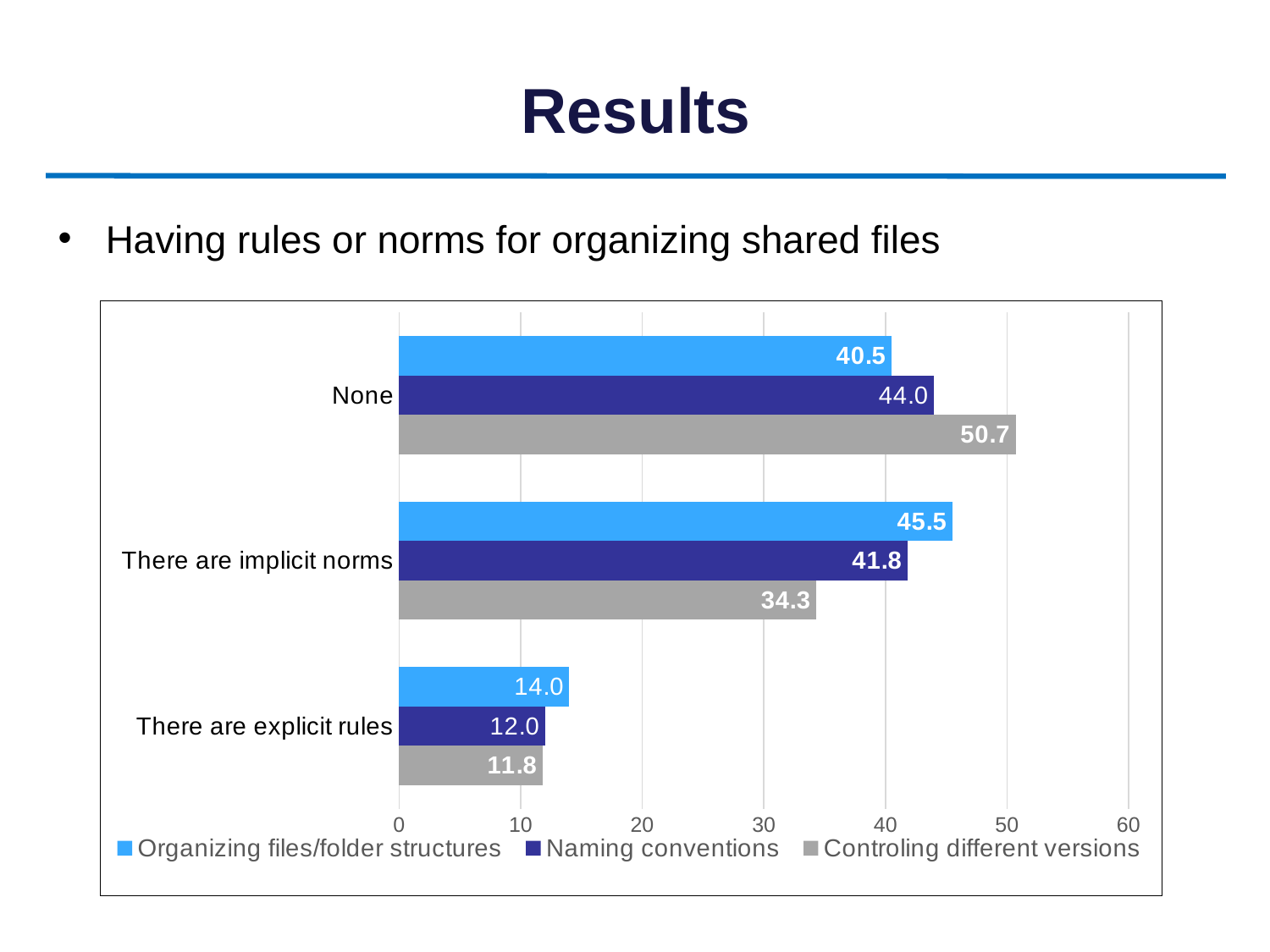

# Results
Having rules or norms for organizing shared files

### Chart

| Category | Controling different versions | Naming conventions | Organizing files/folder structures |
|---|---|---|---|
| There are explicit rules | 11.8 | 12.0 | 14.0 |
| There are implicit norms | 34.3 | 41.8 | 45.5 |
| None | 50.7 | 44.0 | 40.5 |